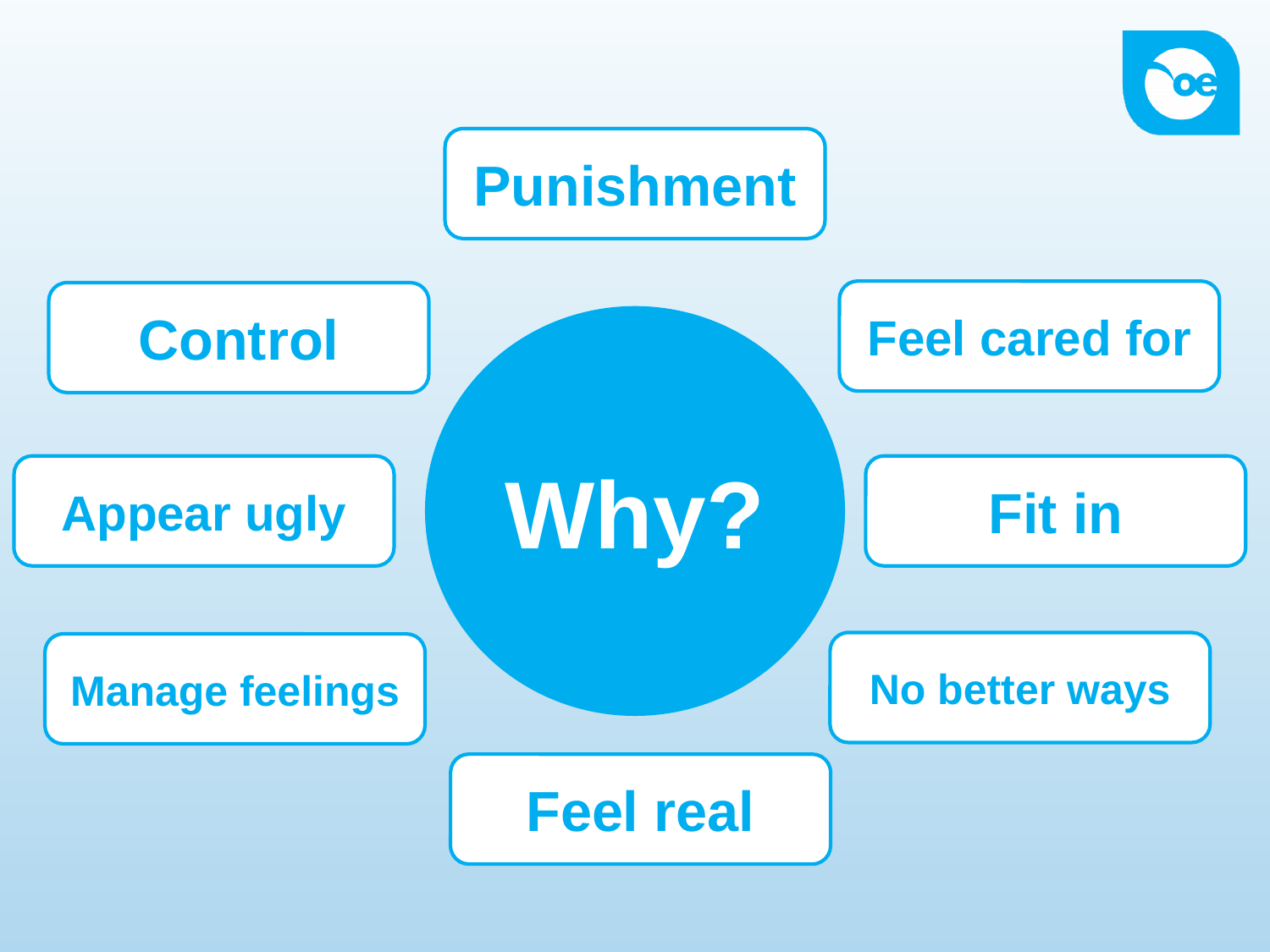

Punishment
Feel cared for
Control
Why?
Appear ugly
Fit in
No better ways
Manage feelings
Feel real